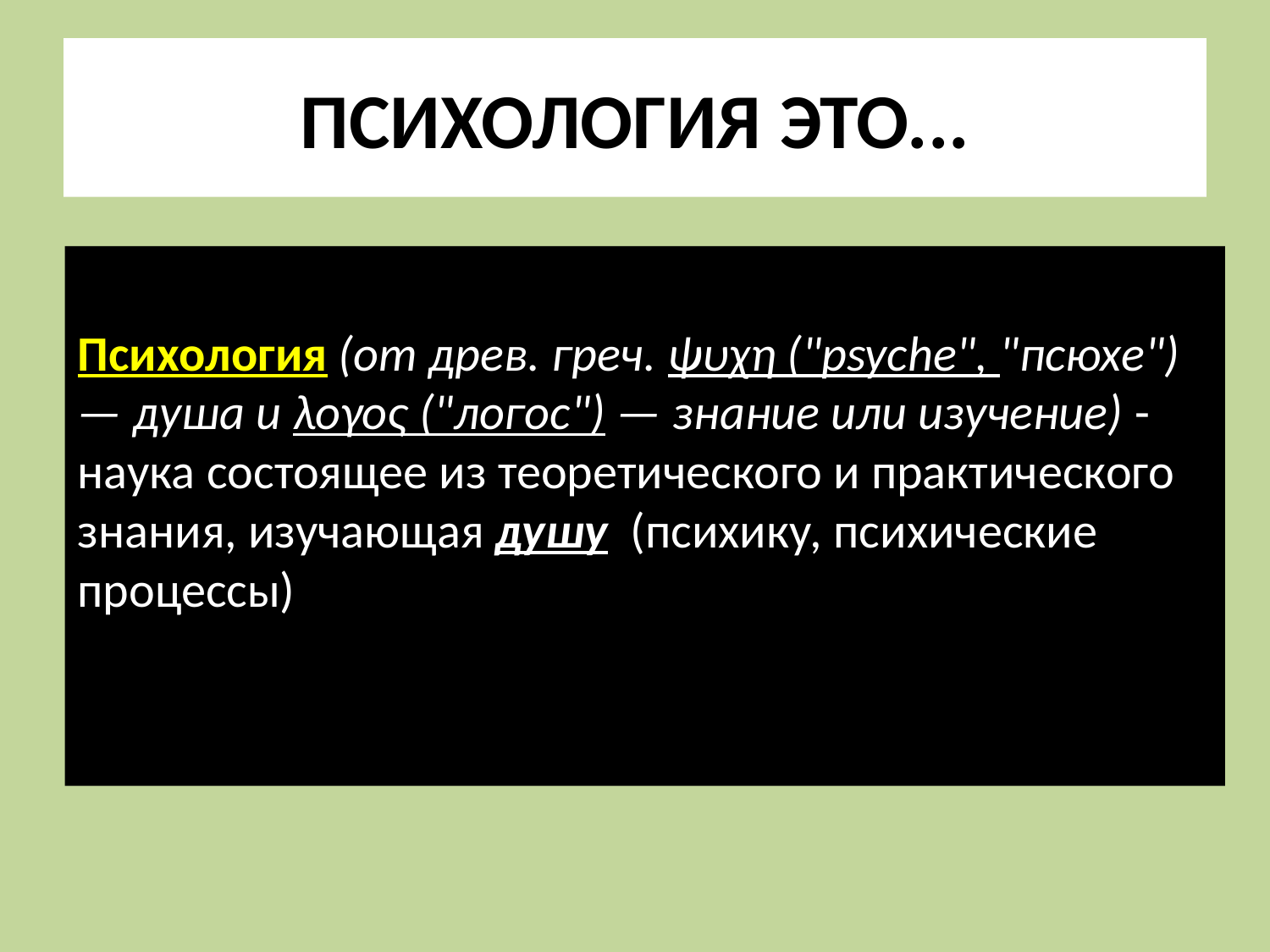

# ПСИХОЛОГИЯ ЭТО...

Психология (от древ. греч. ψυχη ("psyche", "псюхе") — душа и λογος ("логос") — знание или изучение) - наука состоящее из теоретического и практического знания, изучающая душу  (психику, психические процессы)